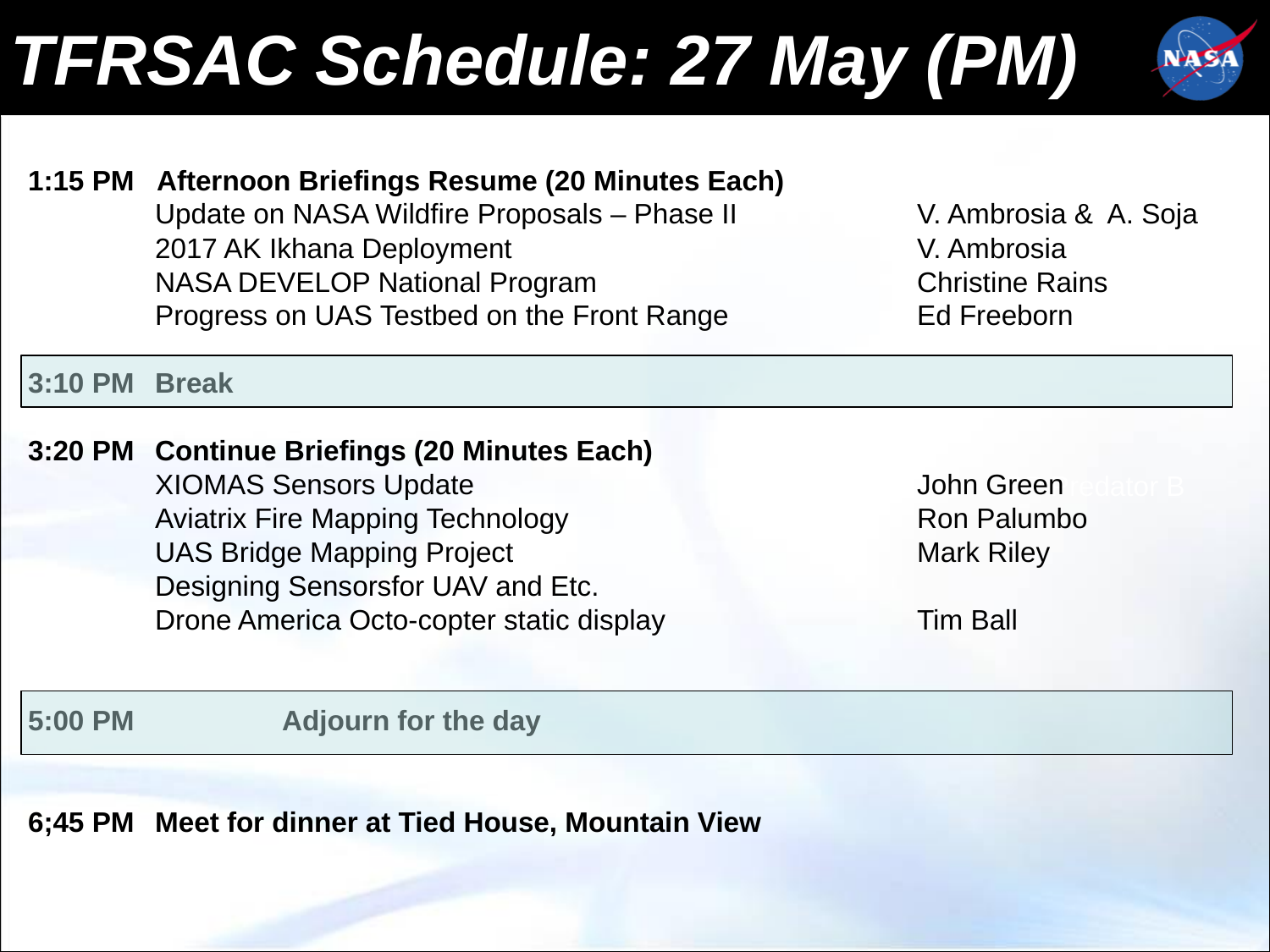

# TFRSAC Schedule: 27 May (PM)
1:15 PM   Afternoon Briefings Resume (20 Minutes Each)
	Update on NASA Wildfire Proposals – Phase II		V. Ambrosia &  A. Soja
	2017 AK Ikhana Deployment				V. Ambrosia
	NASA DEVELOP National Program			Christine Rains
	Progress on UAS Testbed on the Front Range		Ed Freeborn

3:10 PM	Break

3:20 PM	Continue Briefings (20 Minutes Each)
 	XIOMAS Sensors Update				John Green
	Aviatrix Fire Mapping Technology			Ron Palumbo
	UAS Bridge Mapping Project				Mark Riley
	Designing Sensorsfor UAV and Etc.
	Drone America Octo-copter static display		Tim Ball

5:00 PM		Adjourn for the day

6;45 PM	Meet for dinner at Tied House, Mountain View

CBP Predator B